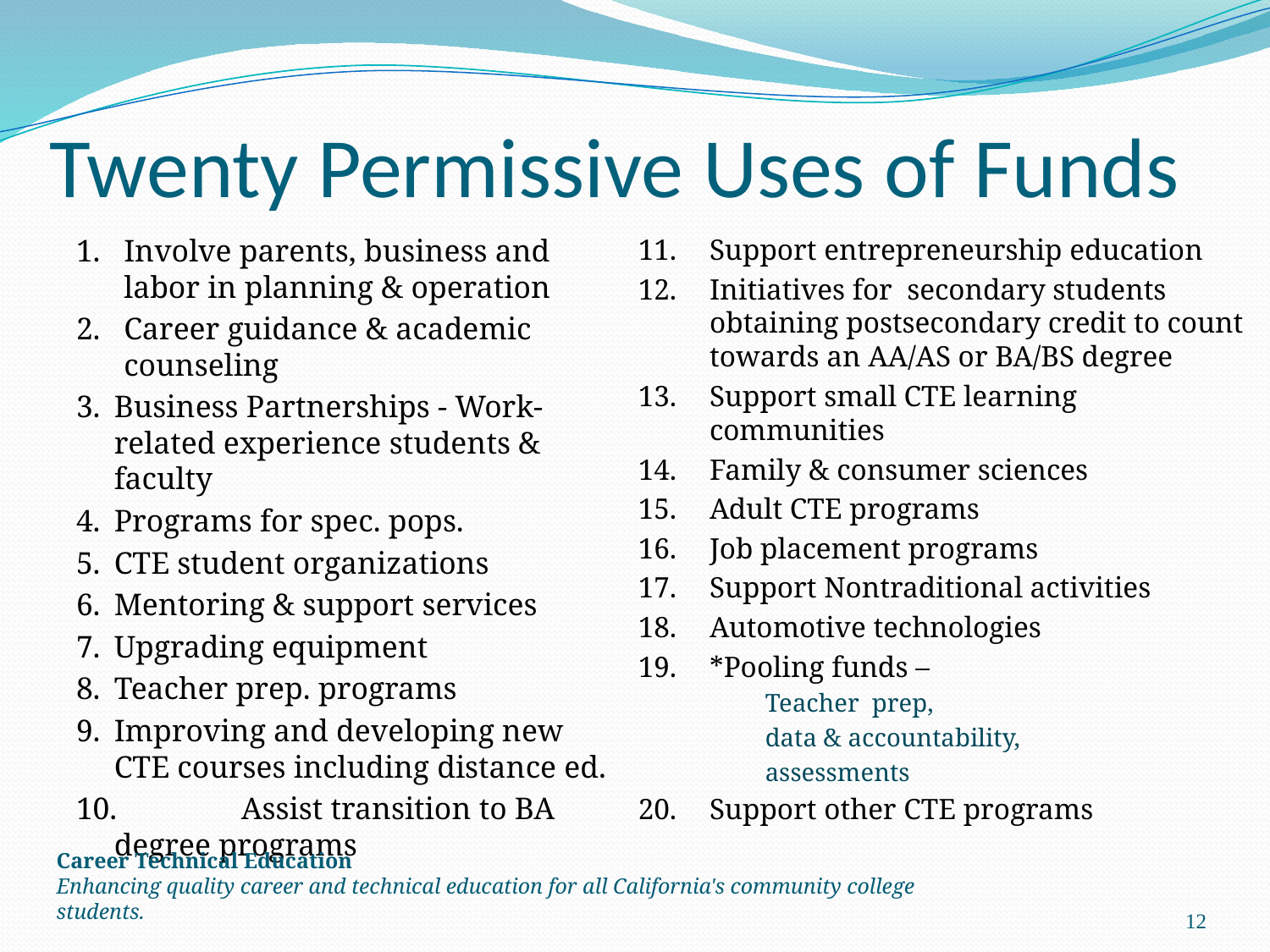

# Twenty Permissive Uses of Funds
1.	Involve parents, business and labor in planning & operation
2.	Career guidance & academic counseling
3.	Business Partnerships - Work-related experience students & faculty
4.	Programs for spec. pops.
5.	CTE student organizations
6.	Mentoring & support services
7.	Upgrading equipment
8.	Teacher prep. programs
9.	Improving and developing new CTE courses including distance ed.
10.	Assist transition to BA degree programs
11.	Support entrepreneurship education
12.	Initiatives for  secondary students obtaining postsecondary credit to count towards an AA/AS or BA/BS degree
13.	Support small CTE learning communities
14.	Family & consumer sciences
15.	Adult CTE programs
16.	Job placement programs
17.	Support Nontraditional activities
18.	Automotive technologies
19.	*Pooling funds –
	Teacher  prep,
	data & accountability,
	assessments
20.	Support other CTE programs

Career Technical Education
Enhancing quality career and technical education for all California's community college students.
12